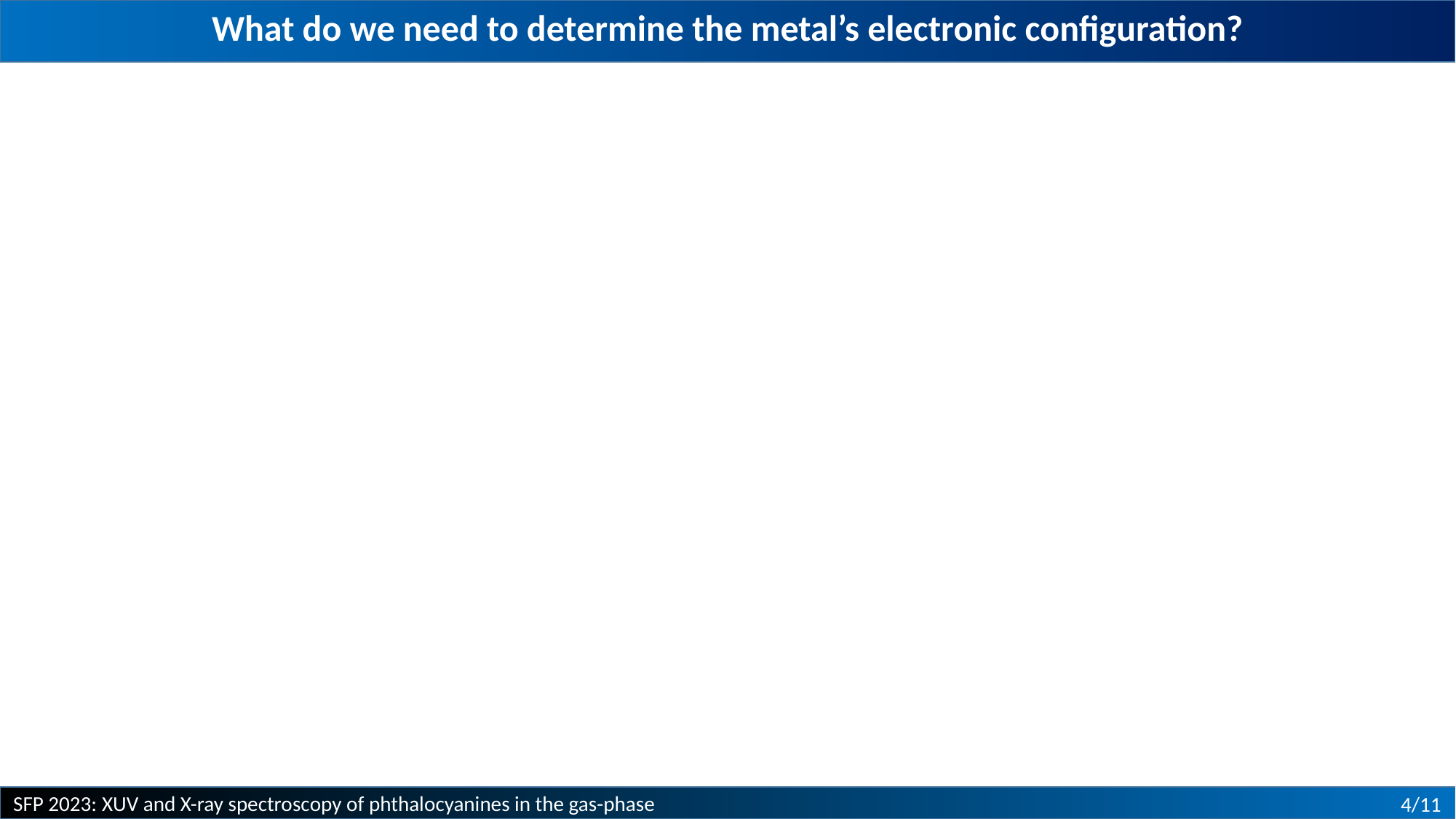

What do we need to determine the metal’s electronic configuration?
SFP 2023: XUV and X-ray spectroscopy of phthalocyanines in the gas-phase

4/11